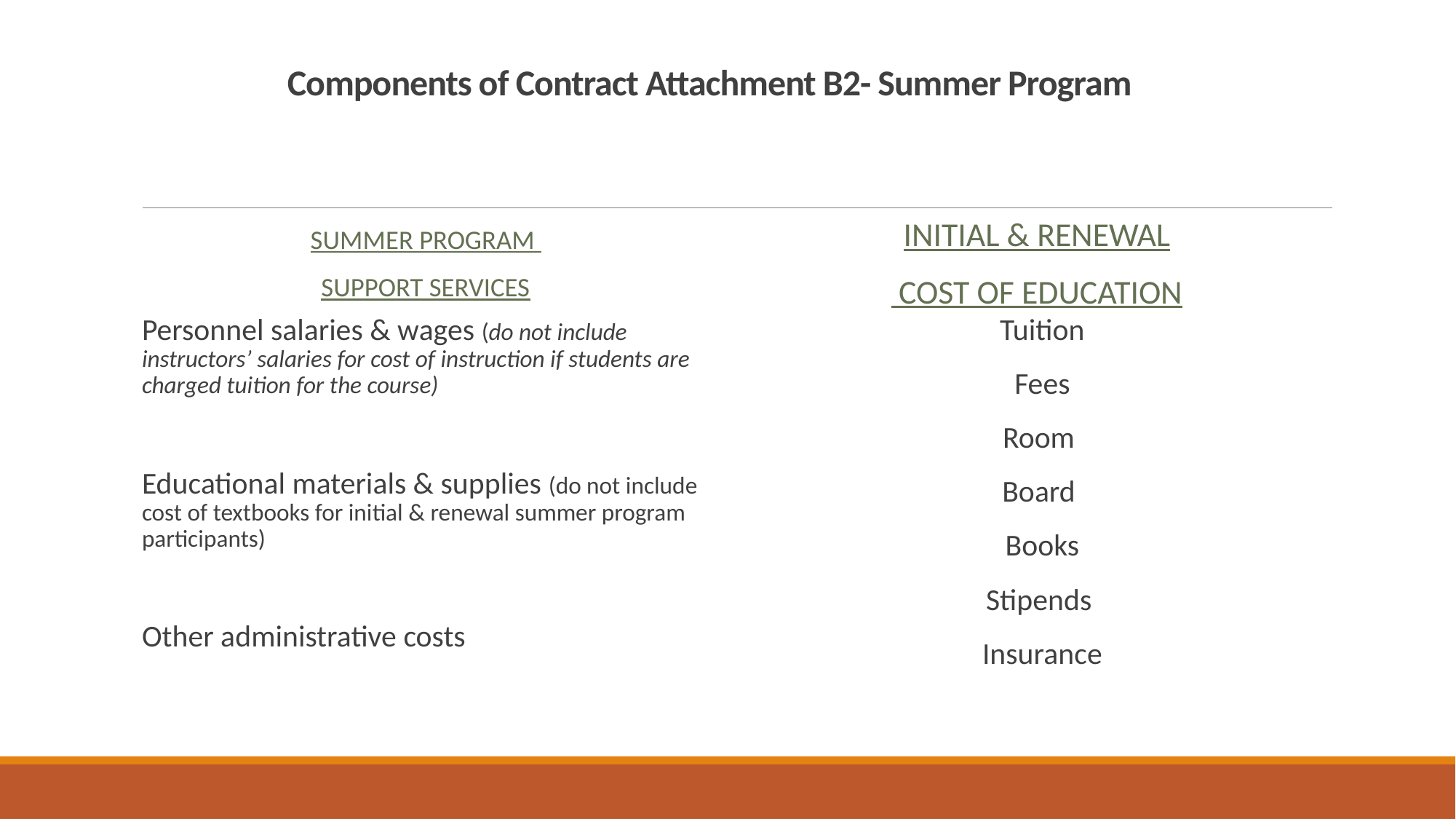

# Components of Contract Attachment B2- Summer Program
Summer Program
Support Services
Initial & Renewal
 Cost of Education
Personnel salaries & wages (do not include instructors’ salaries for cost of instruction if students are charged tuition for the course)

Educational materials & supplies (do not include cost of textbooks for initial & renewal summer program participants)

Other administrative costs
Tuition
Fees
Room
Board
Books
Stipends
Insurance